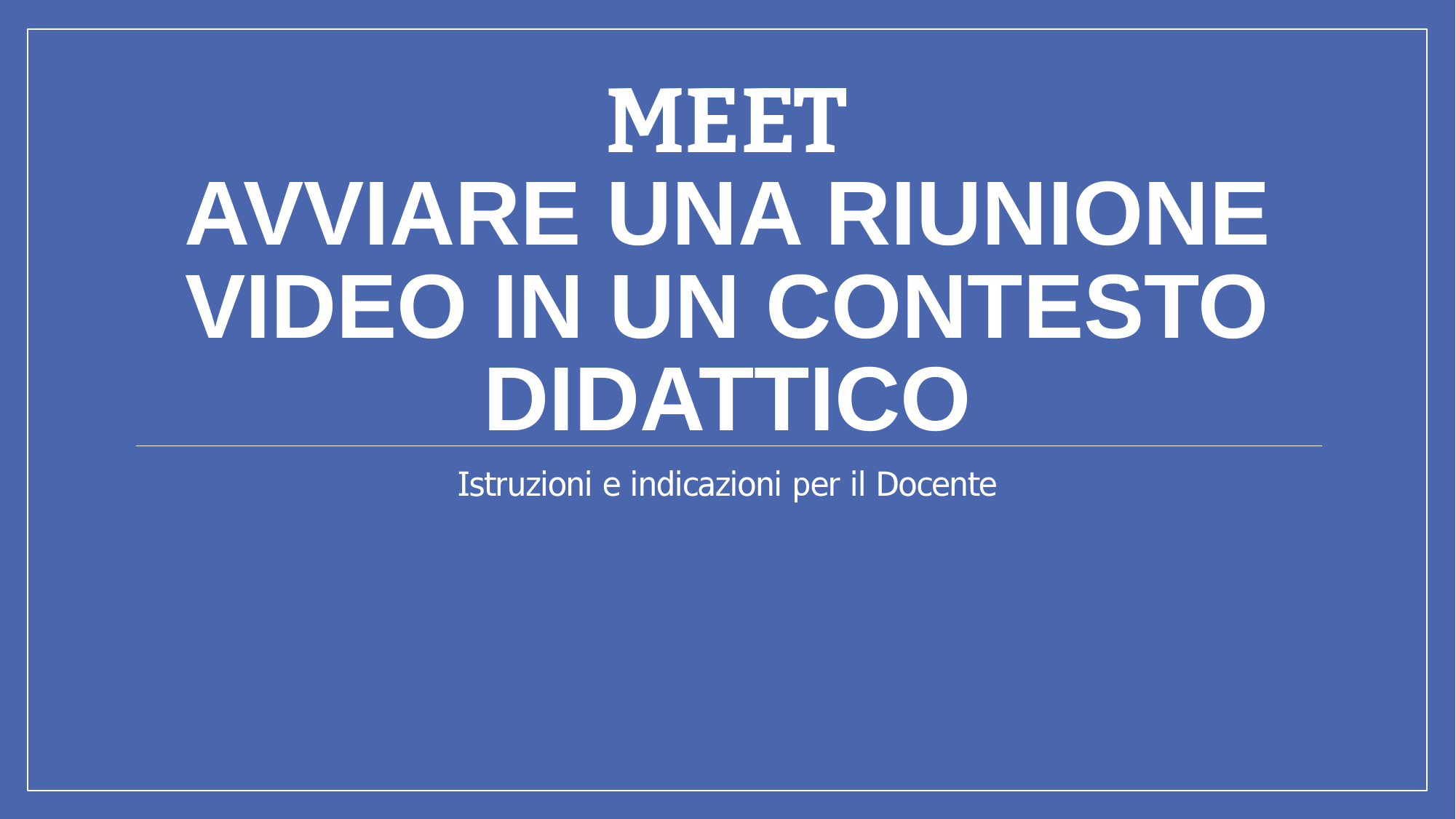

# MEET Avviare una riunione video in un contesto didattico
Istruzioni e indicazioni per il Docente